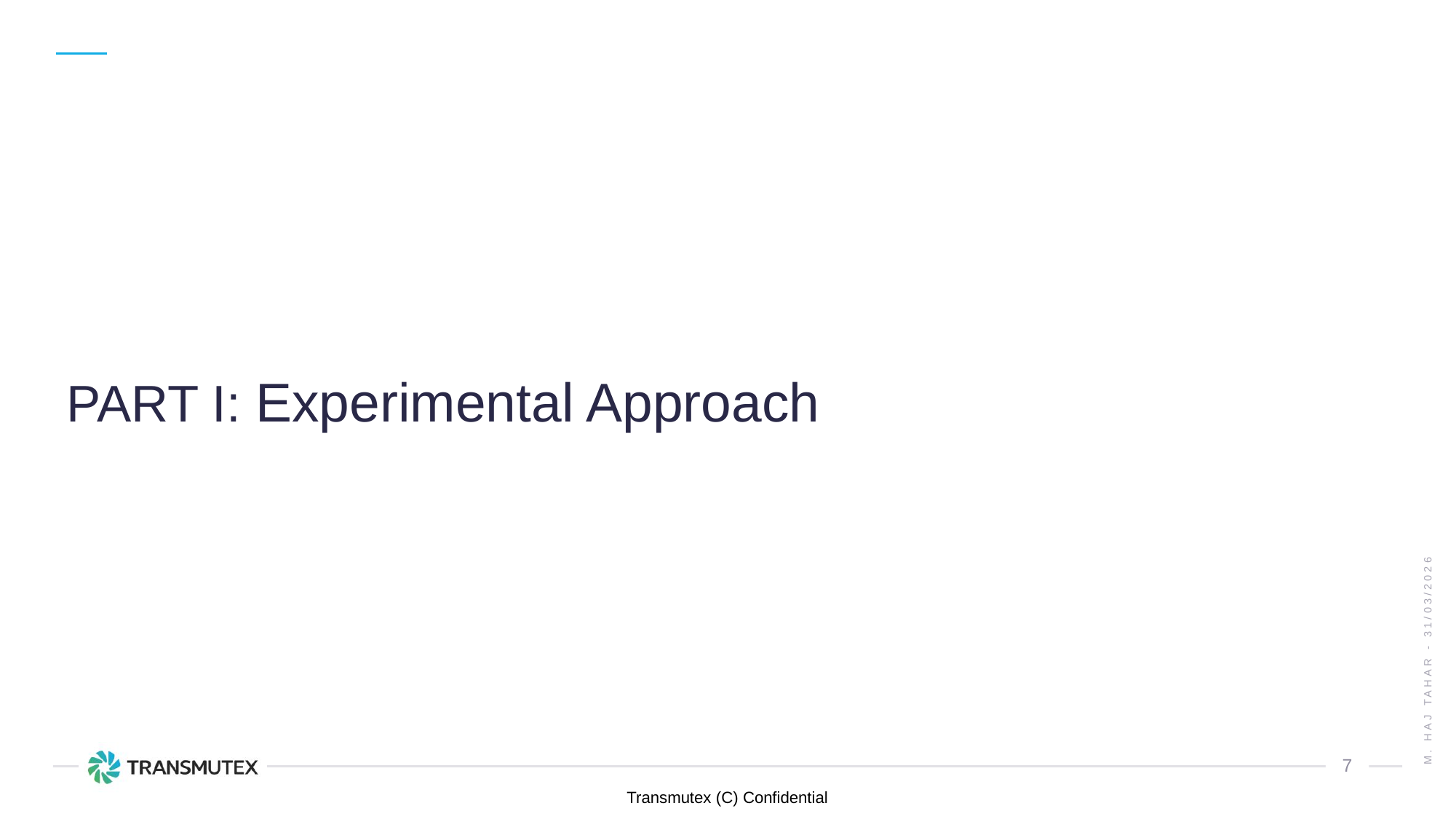

PART I: Experimental Approach

M. Haj Tahar - 31/03/2026
7